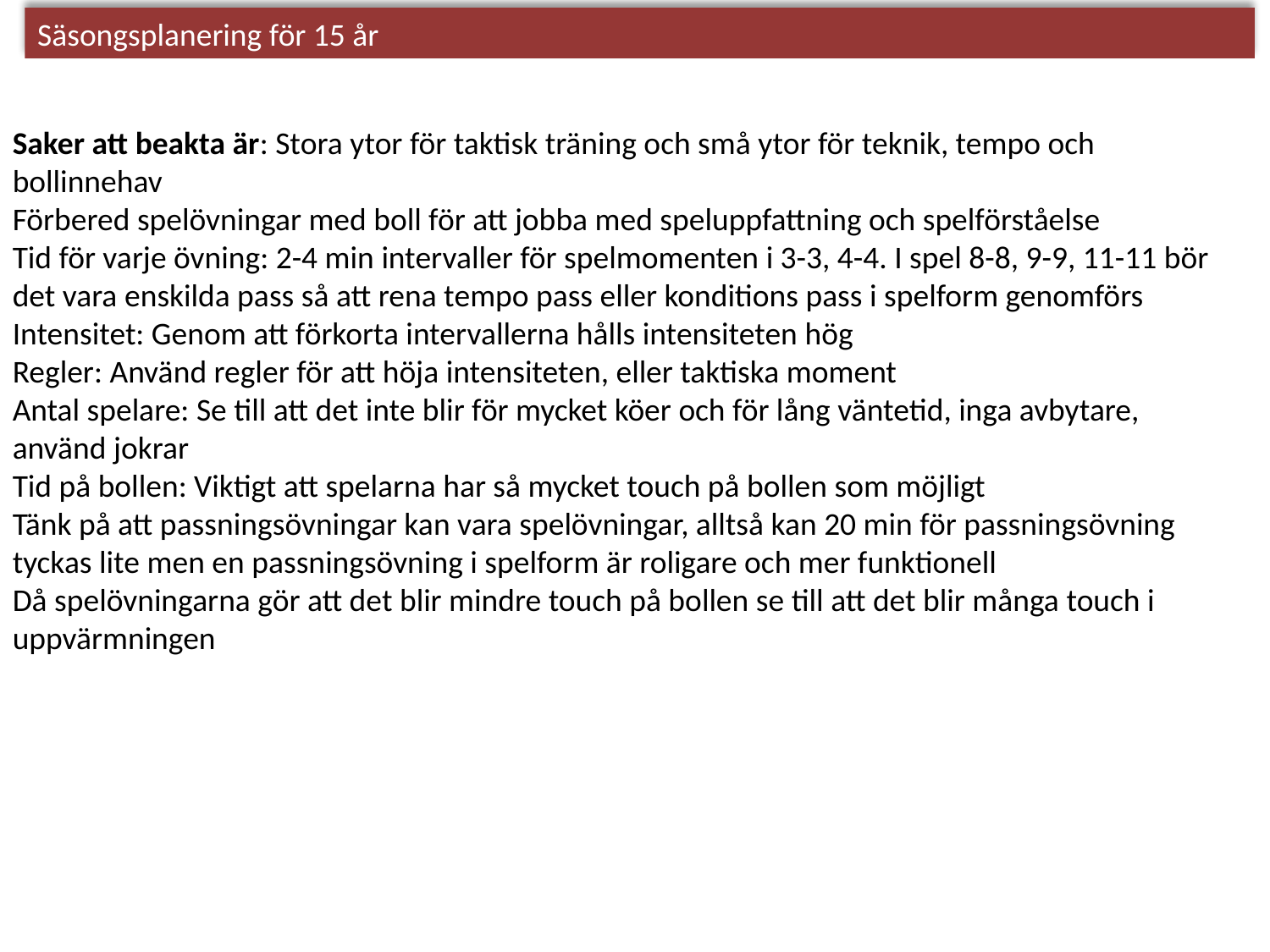

Säsongsplanering för 15 år
Saker att beakta är: Stora ytor för taktisk träning och små ytor för teknik, tempo och bollinnehav
Förbered spelövningar med boll för att jobba med speluppfattning och spelförståelse
Tid för varje övning: 2-4 min intervaller för spelmomenten i 3-3, 4-4. I spel 8-8, 9-9, 11-11 bör det vara enskilda pass så att rena tempo pass eller konditions pass i spelform genomförs
Intensitet: Genom att förkorta intervallerna hålls intensiteten hög
Regler: Använd regler för att höja intensiteten, eller taktiska moment
Antal spelare: Se till att det inte blir för mycket köer och för lång väntetid, inga avbytare, använd jokrar
Tid på bollen: Viktigt att spelarna har så mycket touch på bollen som möjligt
Tänk på att passningsövningar kan vara spelövningar, alltså kan 20 min för passningsövning tyckas lite men en passningsövning i spelform är roligare och mer funktionell
Då spelövningarna gör att det blir mindre touch på bollen se till att det blir många touch i uppvärmningen